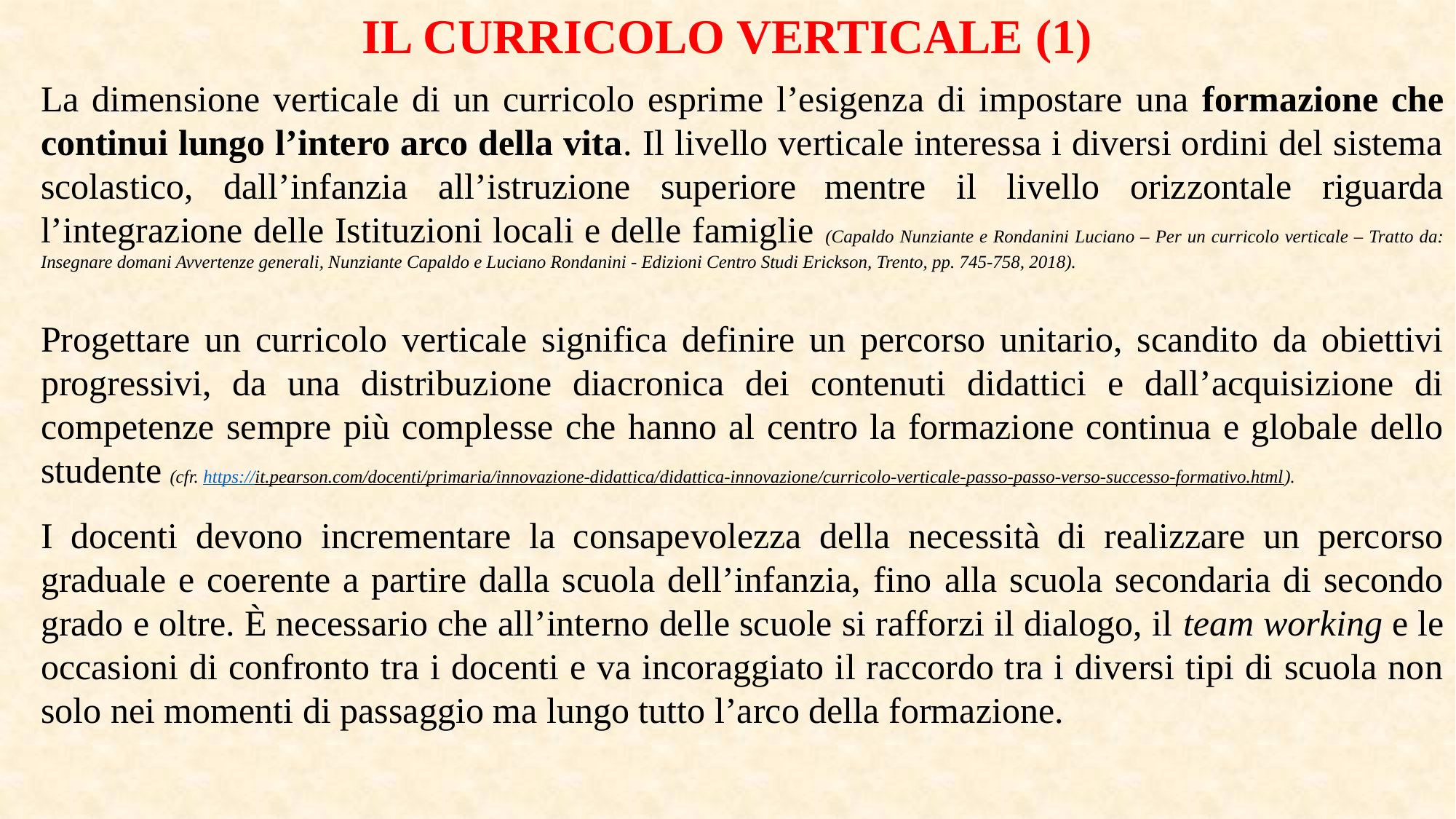

IL CURRICOLO VERTICALE (1)
La dimensione verticale di un curricolo esprime l’esigenza di impostare una formazione che continui lungo l’intero arco della vita. Il livello verticale interessa i diversi ordini del sistema scolastico, dall’infanzia all’istruzione superiore mentre il livello orizzontale riguarda l’integrazione delle Istituzioni locali e delle famiglie (Capaldo Nunziante e Rondanini Luciano – Per un curricolo verticale – Tratto da: Insegnare domani Avvertenze generali, Nunziante Capaldo e Luciano Rondanini - Edizioni Centro Studi Erickson, Trento, pp. 745-758, 2018).

Progettare un curricolo verticale significa definire un percorso unitario, scandito da obiettivi progressivi, da una distribuzione diacronica dei contenuti didattici e dall’acquisizione di competenze sempre più complesse che hanno al centro la formazione continua e globale dello studente (cfr. https://it.pearson.com/docenti/primaria/innovazione-didattica/didattica-innovazione/curricolo-verticale-passo-passo-verso-successo-formativo.html).

I docenti devono incrementare la consapevolezza della necessità di realizzare un percorso graduale e coerente a partire dalla scuola dell’infanzia, fino alla scuola secondaria di secondo grado e oltre. È necessario che all’interno delle scuole si rafforzi il dialogo, il team working e le occasioni di confronto tra i docenti e va incoraggiato il raccordo tra i diversi tipi di scuola non solo nei momenti di passaggio ma lungo tutto l’arco della formazione.